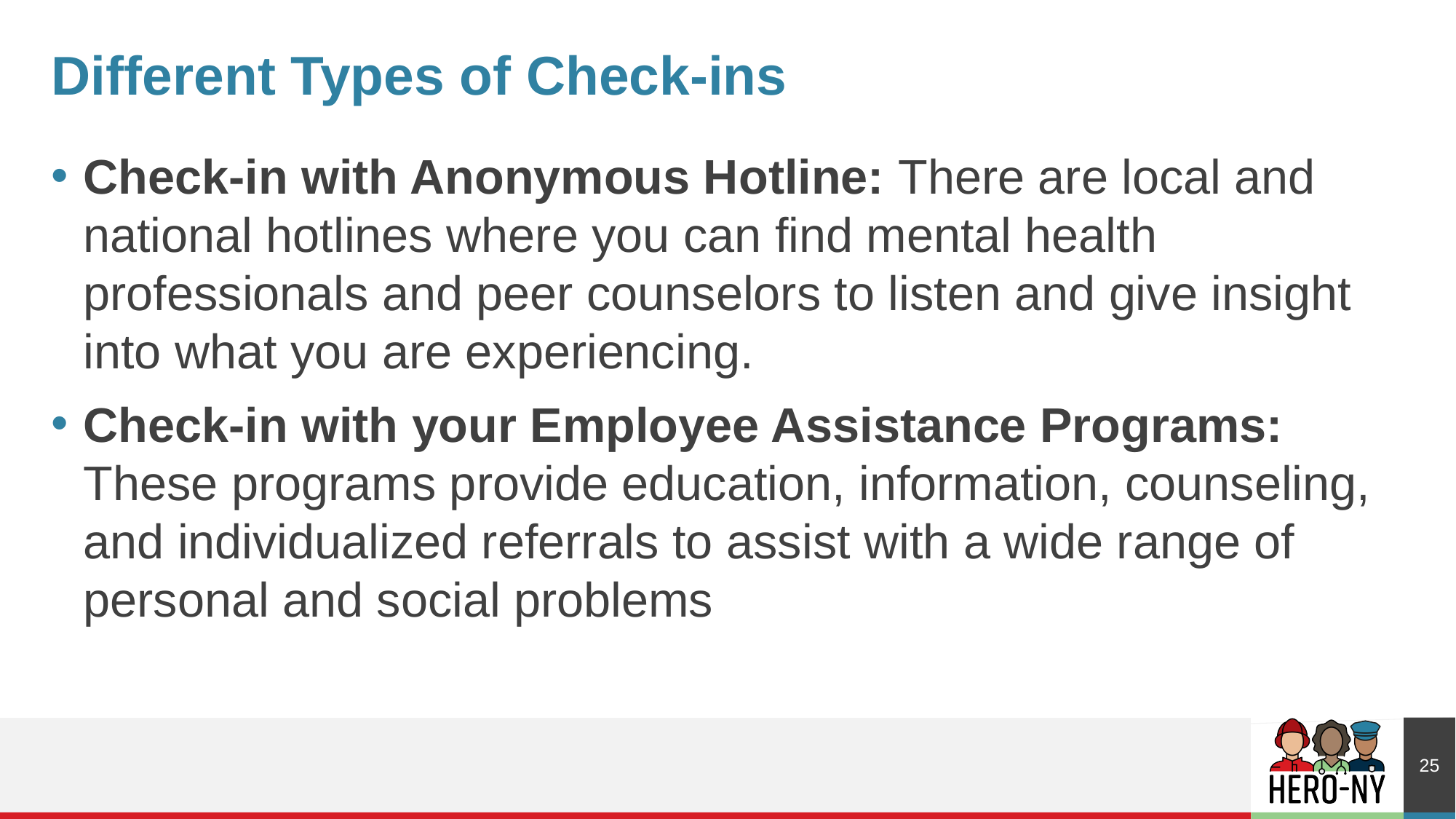

# Different Types of Check-ins
Check-in with Anonymous Hotline: There are local and national hotlines where you can find mental health professionals and peer counselors to listen and give insight into what you are experiencing.
Check-in with your Employee Assistance Programs: These programs provide education, information, counseling, and individualized referrals to assist with a wide range of personal and social problems
25